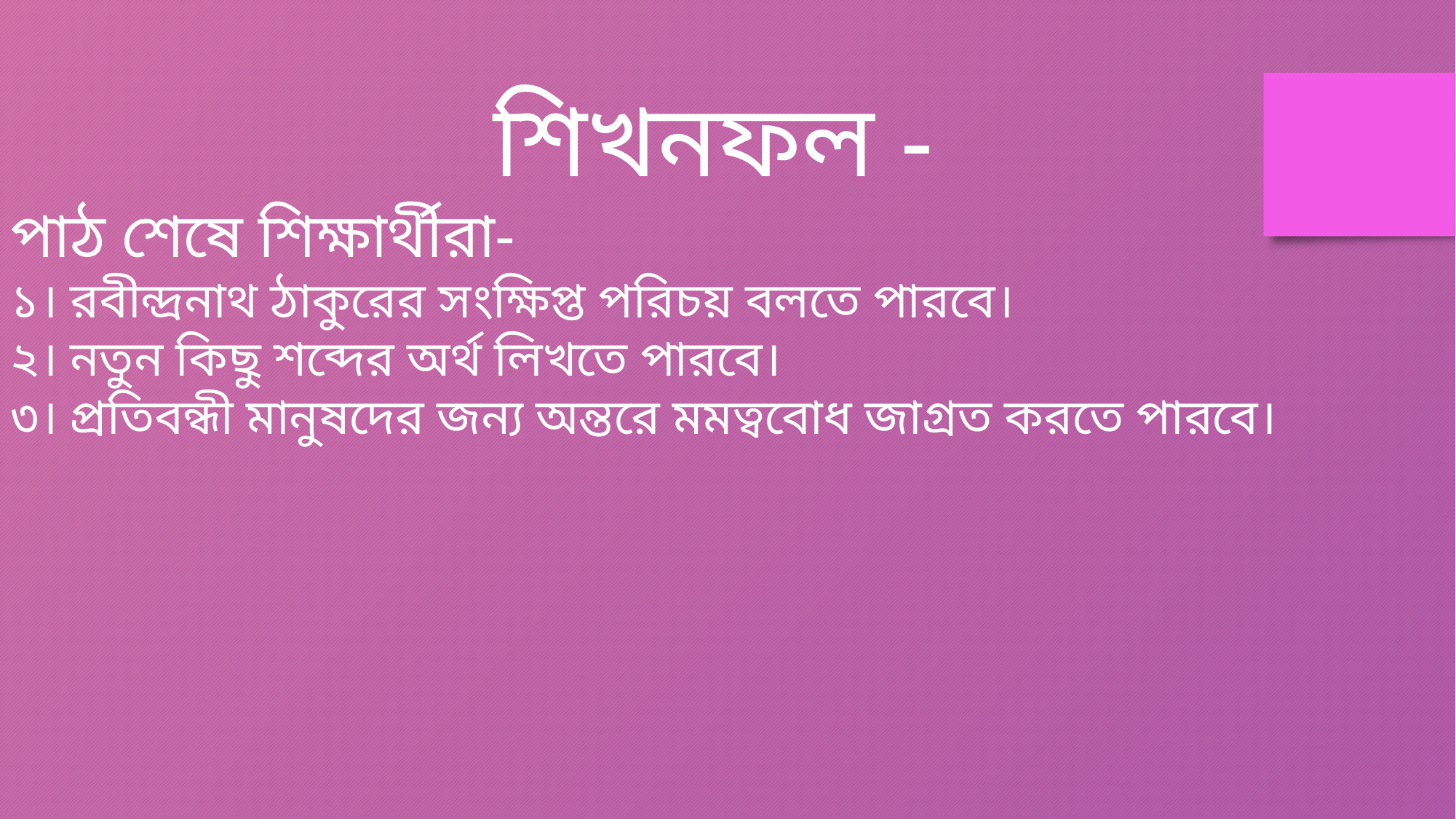

শিখনফল -
পাঠ শেষে শিক্ষার্থীরা-
১। রবীন্দ্রনাথ ঠাকুরের সংক্ষিপ্ত পরিচয় বলতে পারবে।
২। নতুন কিছু শব্দের অর্থ লিখতে পারবে।
৩। প্রতিবন্ধী মানুষদের জন্য অন্তরে মমত্ববোধ জাগ্রত করতে পারবে।